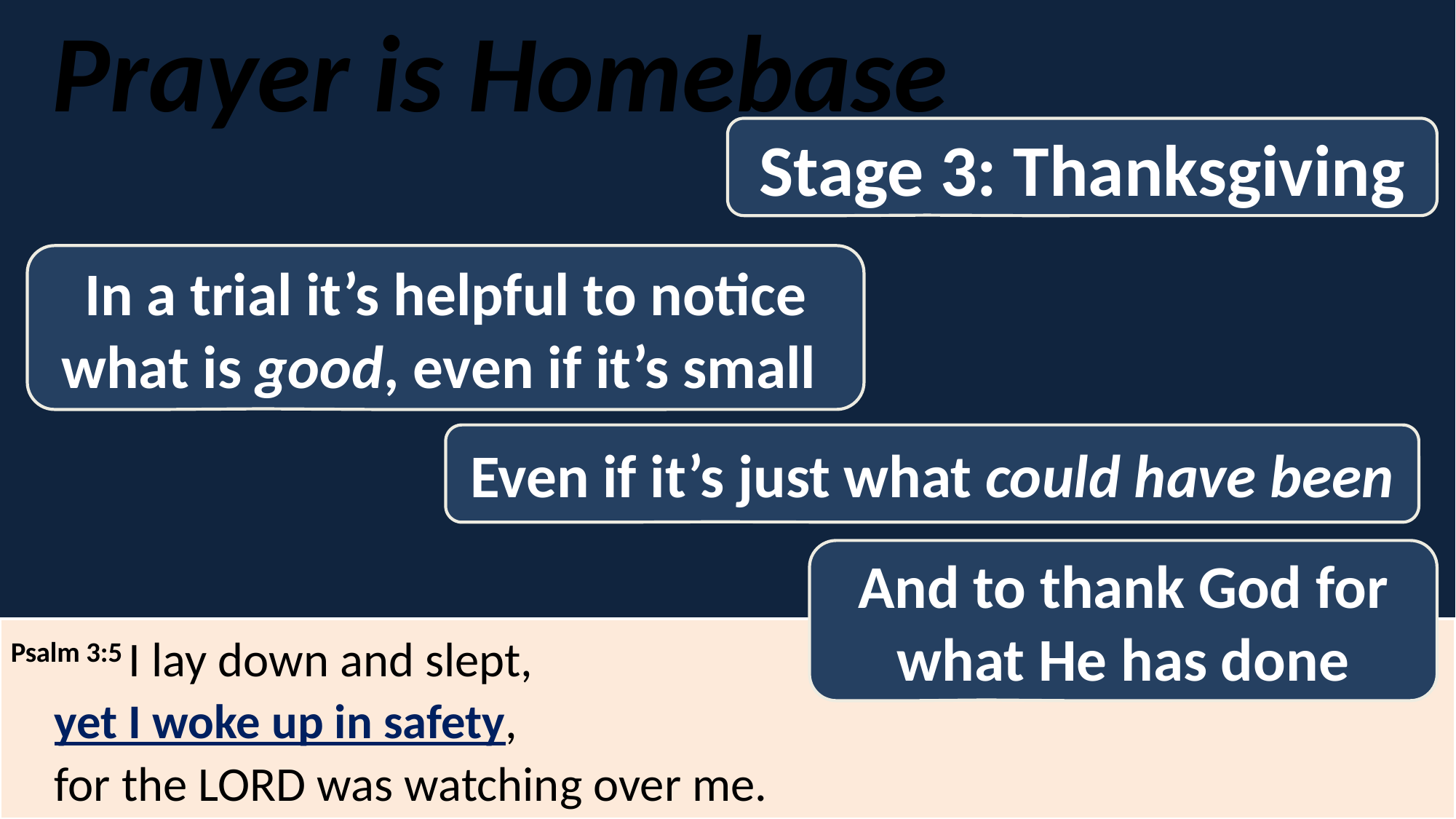

Prayer is Homebase
Stage 3: Thanksgiving
In a trial it’s helpful to notice what is good, even if it’s small
Even if it’s just what could have been
And to thank God for what He has done
Psalm 3:5 I lay down and slept,
    yet I woke up in safety,
    for the Lord was watching over me.